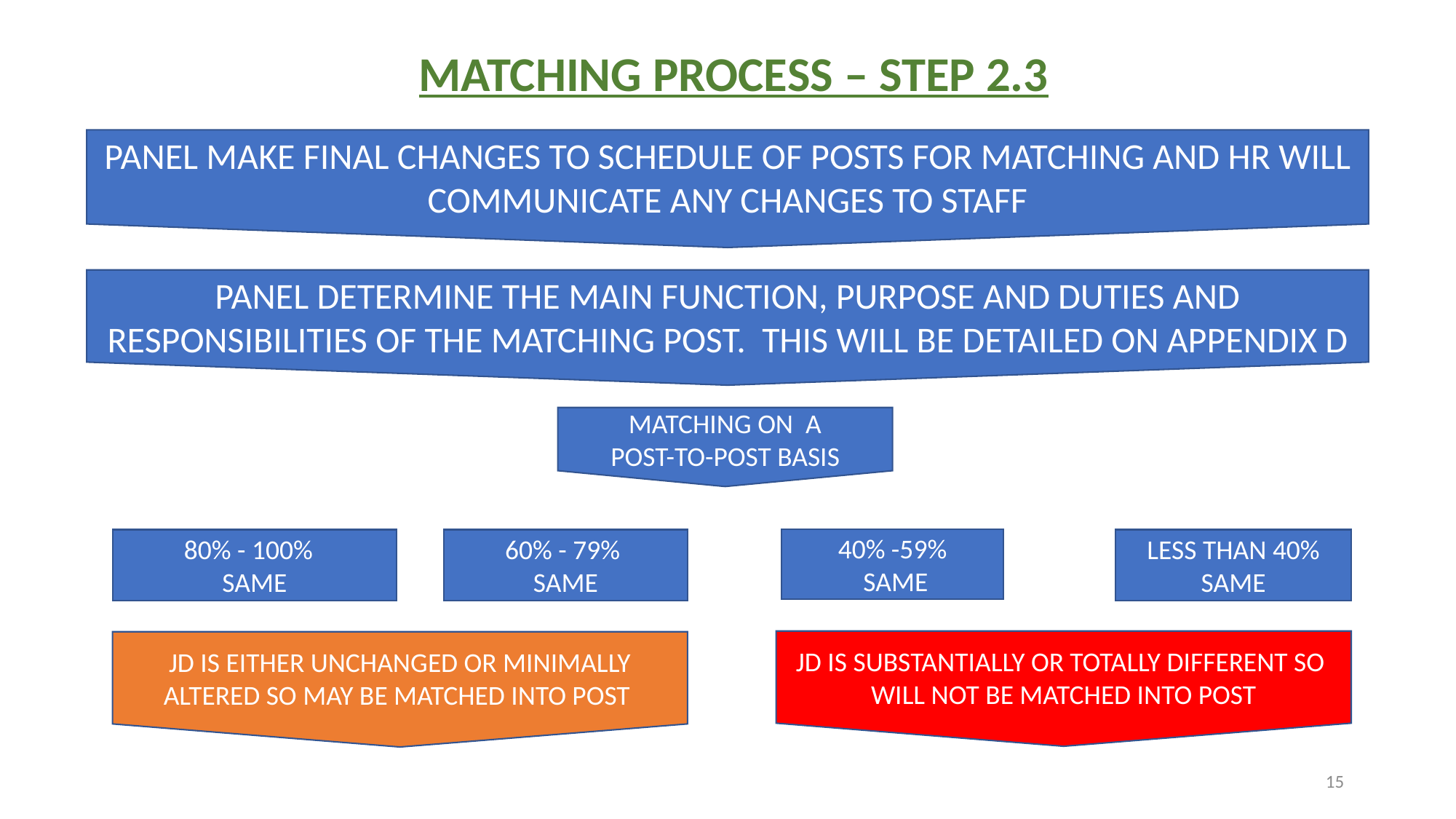

MATCHING PROCESS – STEP 2.3
PANEL MAKE FINAL CHANGES TO SCHEDULE OF POSTS FOR MATCHING AND HR WILL COMMUNICATE ANY CHANGES TO STAFF
PANEL DETERMINE THE MAIN FUNCTION, PURPOSE AND DUTIES AND RESPONSIBILITIES OF THE MATCHING POST.  THIS WILL BE DETAILED ON APPENDIX D
MATCHING ON  A
POST-TO-POST BASIS
80% - 100%
SAME
60% - 79%
SAME
40% -59%
 SAME
LESS THAN 40% SAME
JD IS SUBSTANTIALLY OR TOTALLY DIFFERENT SO  WILL NOT BE MATCHED INTO POST
JD IS EITHER UNCHANGED OR MINIMALLY ALTERED SO MAY BE MATCHED INTO POST
15